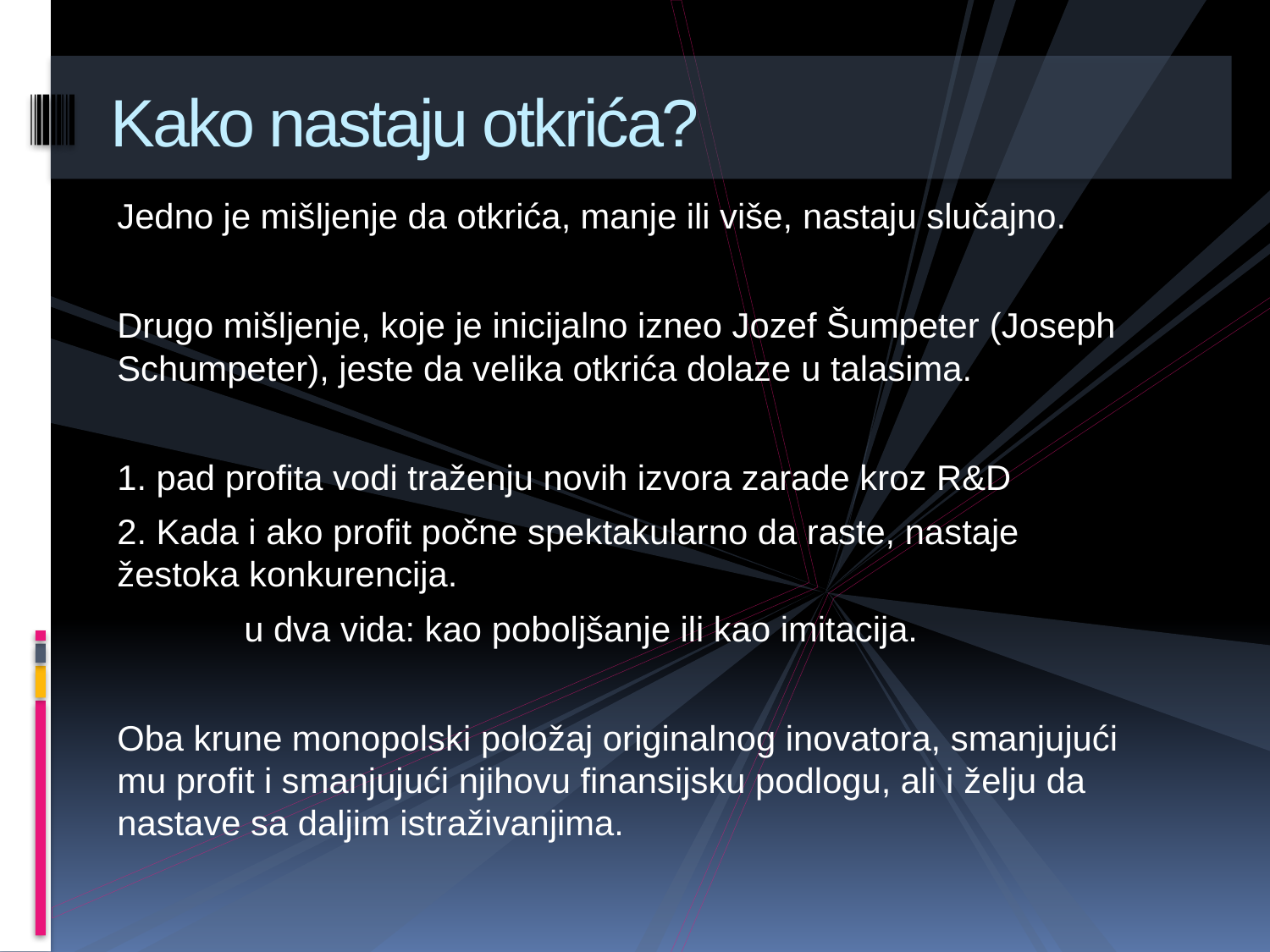

# Kako nastaju otkrića?
Jedno je mišljenje da otkrića, manje ili više, nastaju slučajno.

Drugo mišljenje, koje je inicijalno izneo Jozef Šumpeter (Joseph Schumpeter), jeste da velika otkrića dolaze u talasima.

1. pad profita vodi traženju novih izvora zarade kroz R&D
2. Kada i ako profit počne spektakularno da raste, nastaje žestoka konkurencija.
	u dva vida: kao poboljšanje ili kao imitacija.

Oba krune monopolski položaj originalnog inovatora, smanjujući mu profit i smanjujući njihovu finansijsku podlogu, ali i želju da nastave sa daljim istraživanjima.